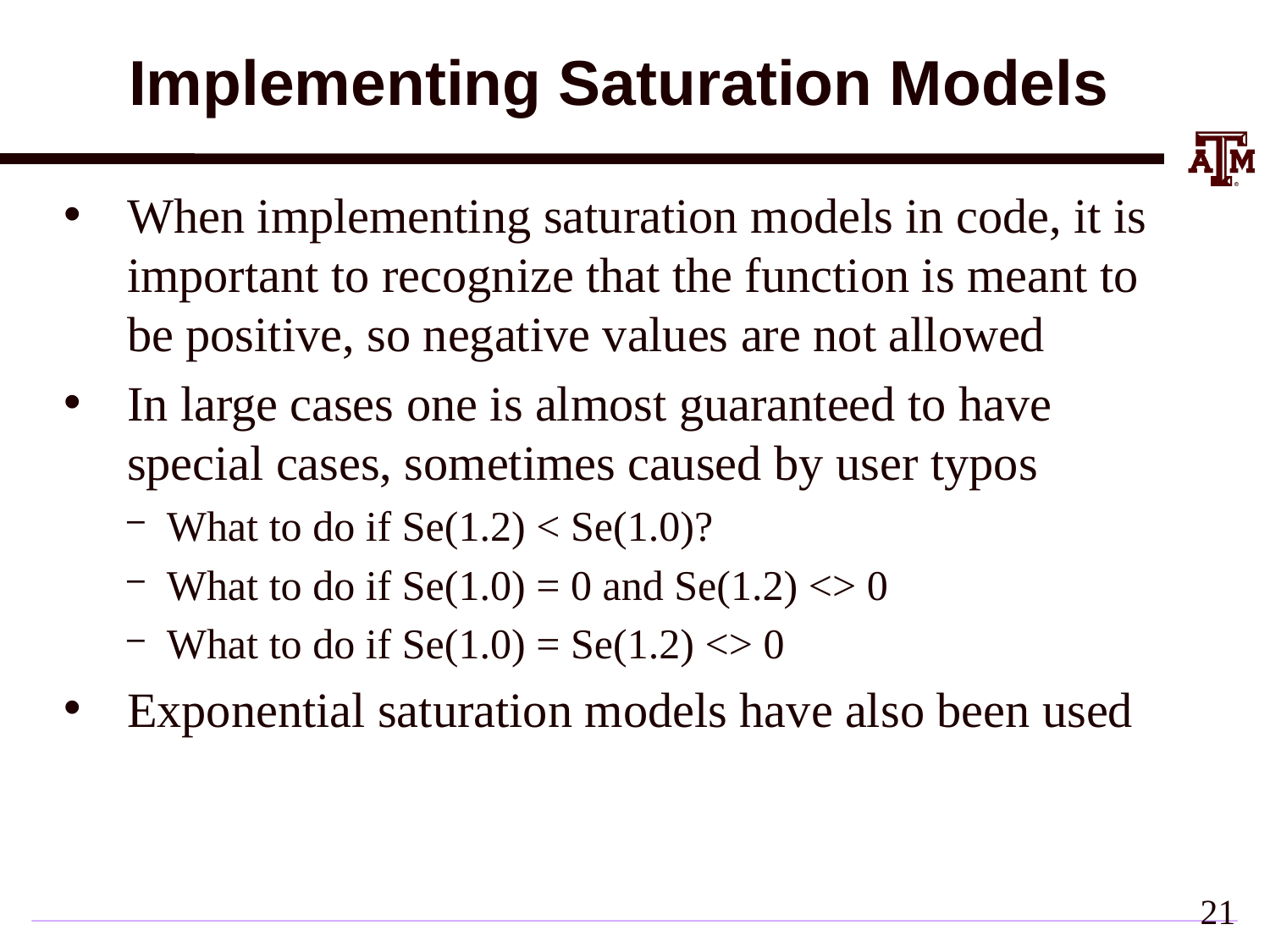

# Implementing Saturation Models
When implementing saturation models in code, it is important to recognize that the function is meant to be positive, so negative values are not allowed
In large cases one is almost guaranteed to have special cases, sometimes caused by user typos
What to do if Se(1.2) < Se(1.0)?
What to do if Se(1.0) = 0 and Se(1.2) <> 0
What to do if Se(1.0) = Se(1.2) <> 0
Exponential saturation models have also been used